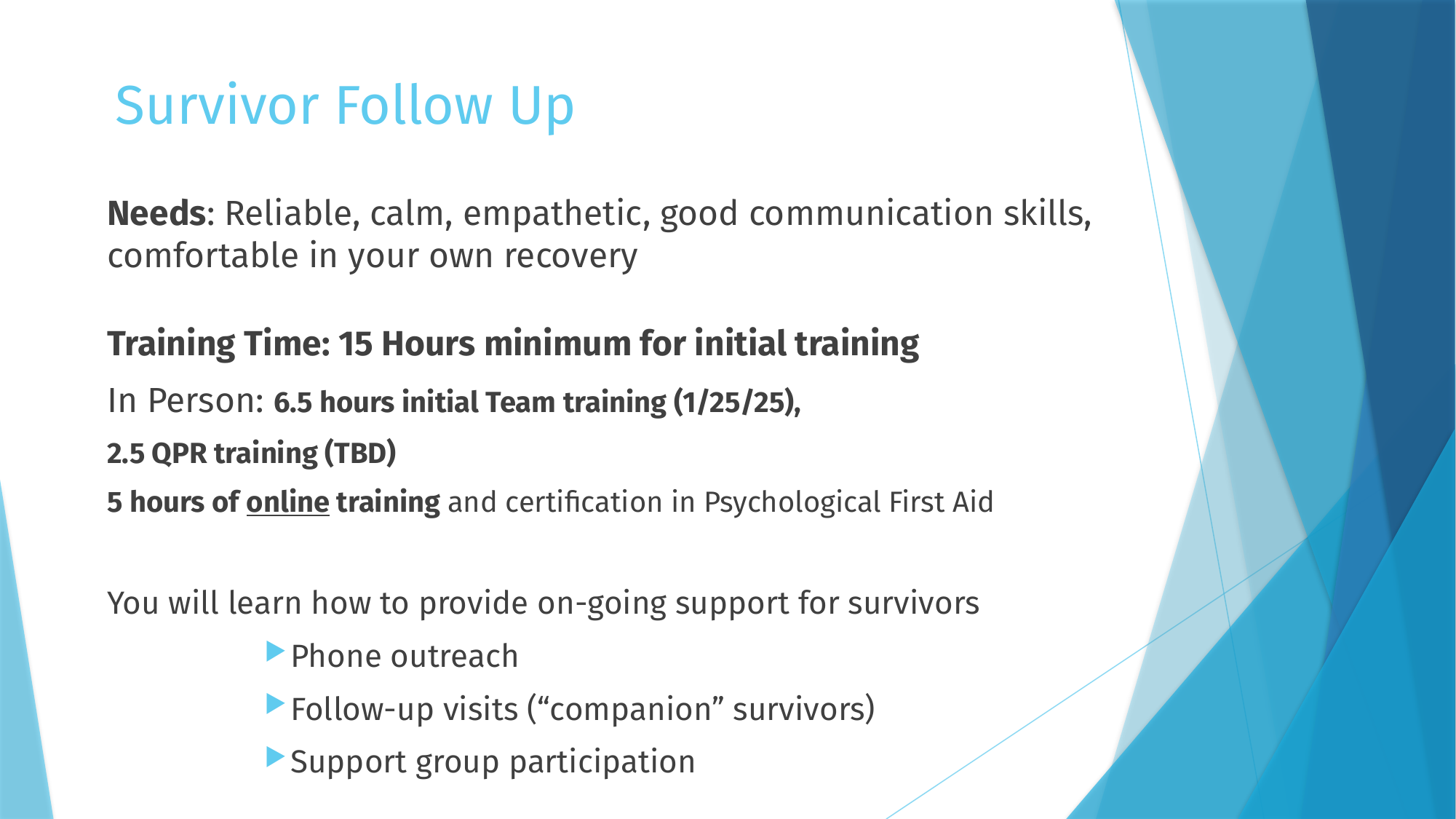

# Survivor Follow Up
Needs: Reliable, calm, empathetic, good communication skills, comfortable in your own recovery

Training Time: 15 Hours minimum for initial training
	In Person: 6.5 hours initial Team training (1/25/25),
	2.5 QPR training (TBD)
	5 hours of online training and certification in Psychological First Aid

		You will learn how to provide on-going support for survivors
Phone outreach
Follow-up visits (“companion” survivors)
Support group participation